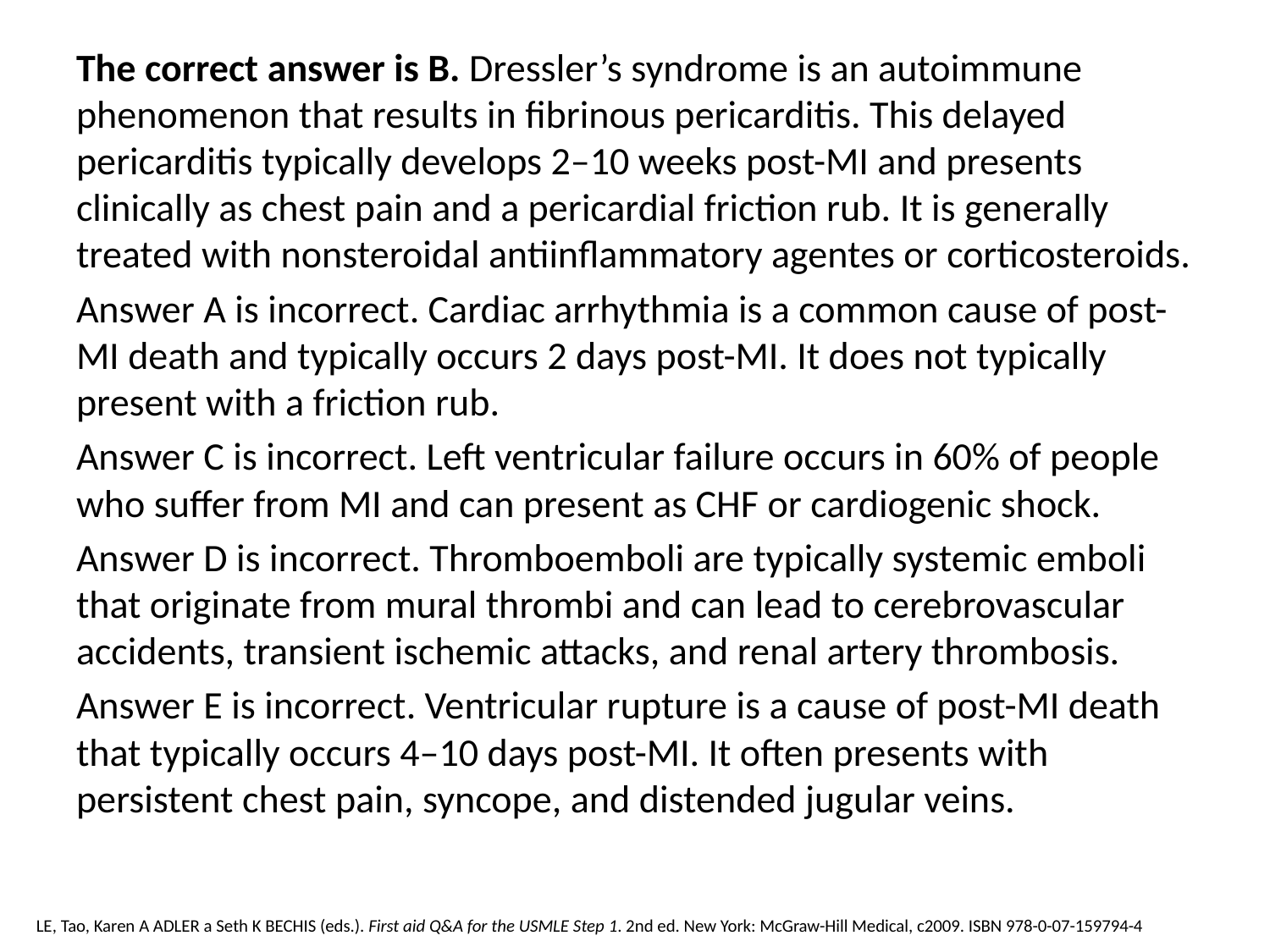

The correct answer is B. Dressler’s syndrome is an autoimmune phenomenon that results in fibrinous pericarditis. This delayed pericarditis typically develops 2–10 weeks post-MI and presents clinically as chest pain and a pericardial friction rub. It is generally treated with nonsteroidal antiinflammatory agentes or corticosteroids.
Answer A is incorrect. Cardiac arrhythmia is a common cause of post-MI death and typically occurs 2 days post-MI. It does not typically present with a friction rub.
Answer C is incorrect. Left ventricular failure occurs in 60% of people who suffer from MI and can present as CHF or cardiogenic shock.
Answer D is incorrect. Thromboemboli are typically systemic emboli that originate from mural thrombi and can lead to cerebrovascular accidents, transient ischemic attacks, and renal artery thrombosis.
Answer E is incorrect. Ventricular rupture is a cause of post-MI death that typically occurs 4–10 days post-MI. It often presents with persistent chest pain, syncope, and distended jugular veins.
LE, Tao, Karen A ADLER a Seth K BECHIS (eds.). First aid Q&A for the USMLE Step 1. 2nd ed. New York: McGraw-Hill Medical, c2009. ISBN 978-0-07-159794-4